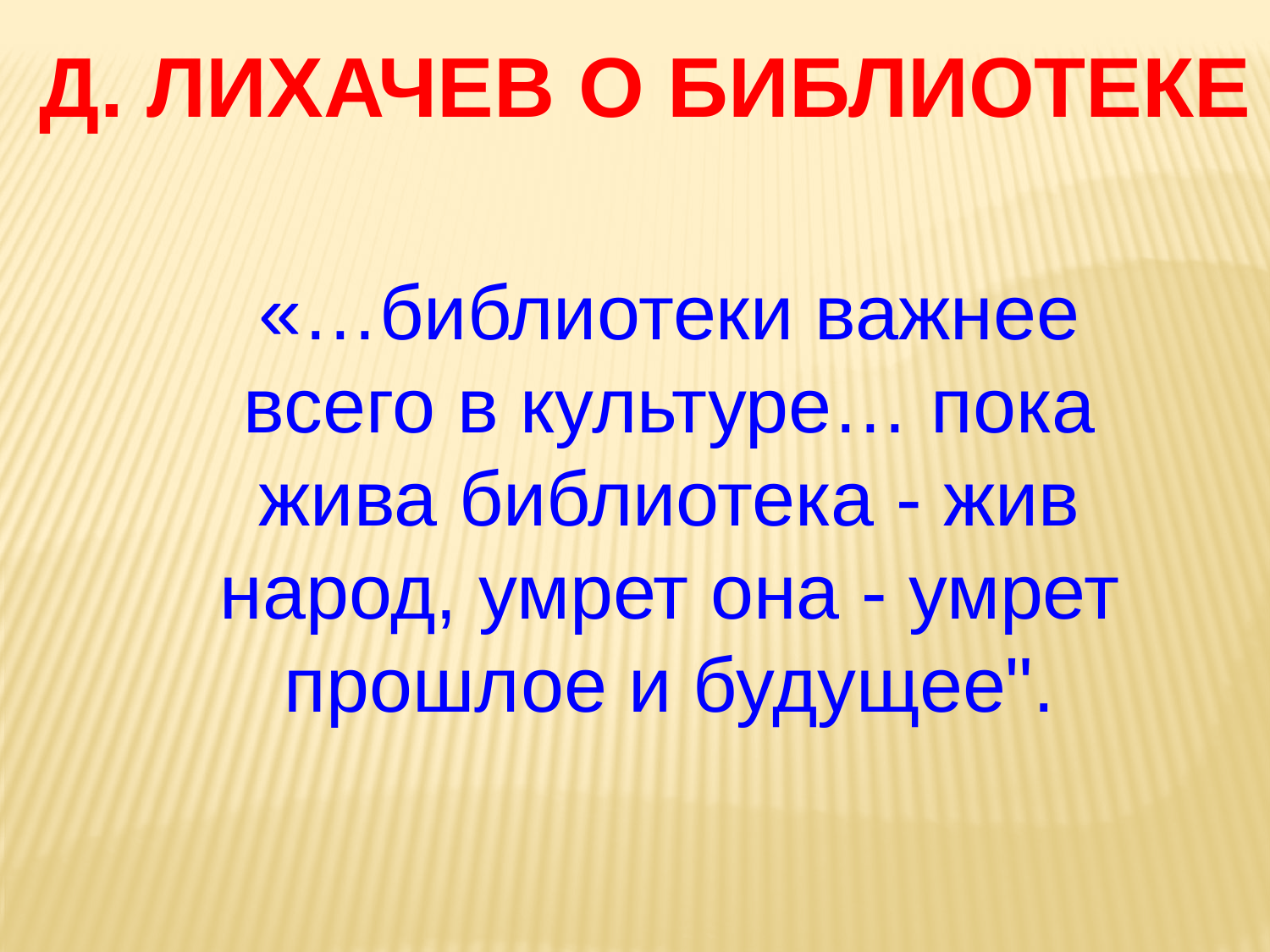

Д. ЛИХАЧЕВ О БИБЛИОТЕКЕ
«…библиотеки важнее всего в культуре… пока жива библиотека - жив народ, умрет она - умрет прошлое и будущее".